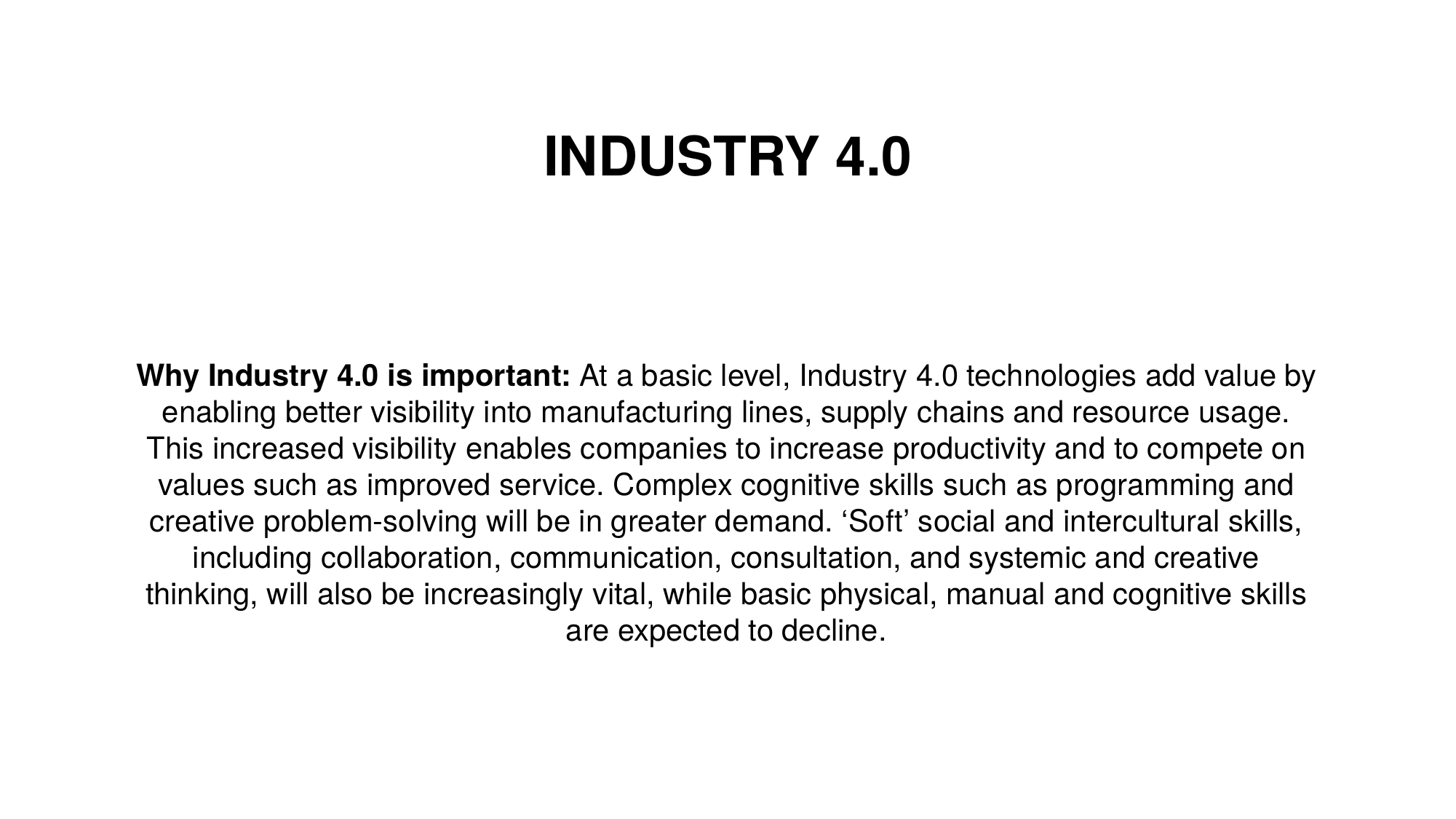

INDUSTRY 4.0

Why Industry 4.0 is important: At a basic level, Industry 4.0 technologies add value by enabling better visibility into manufacturing lines, supply chains and resource usage. This increased visibility enables companies to increase productivity and to compete on values such as improved service. Complex cognitive skills such as programming and creative problem-solving will be in greater demand. ‘Soft’ social and intercultural skills, including collaboration, communication, consultation, and systemic and creative thinking, will also be increasingly vital, while basic physical, manual and cognitive skills are expected to decline.